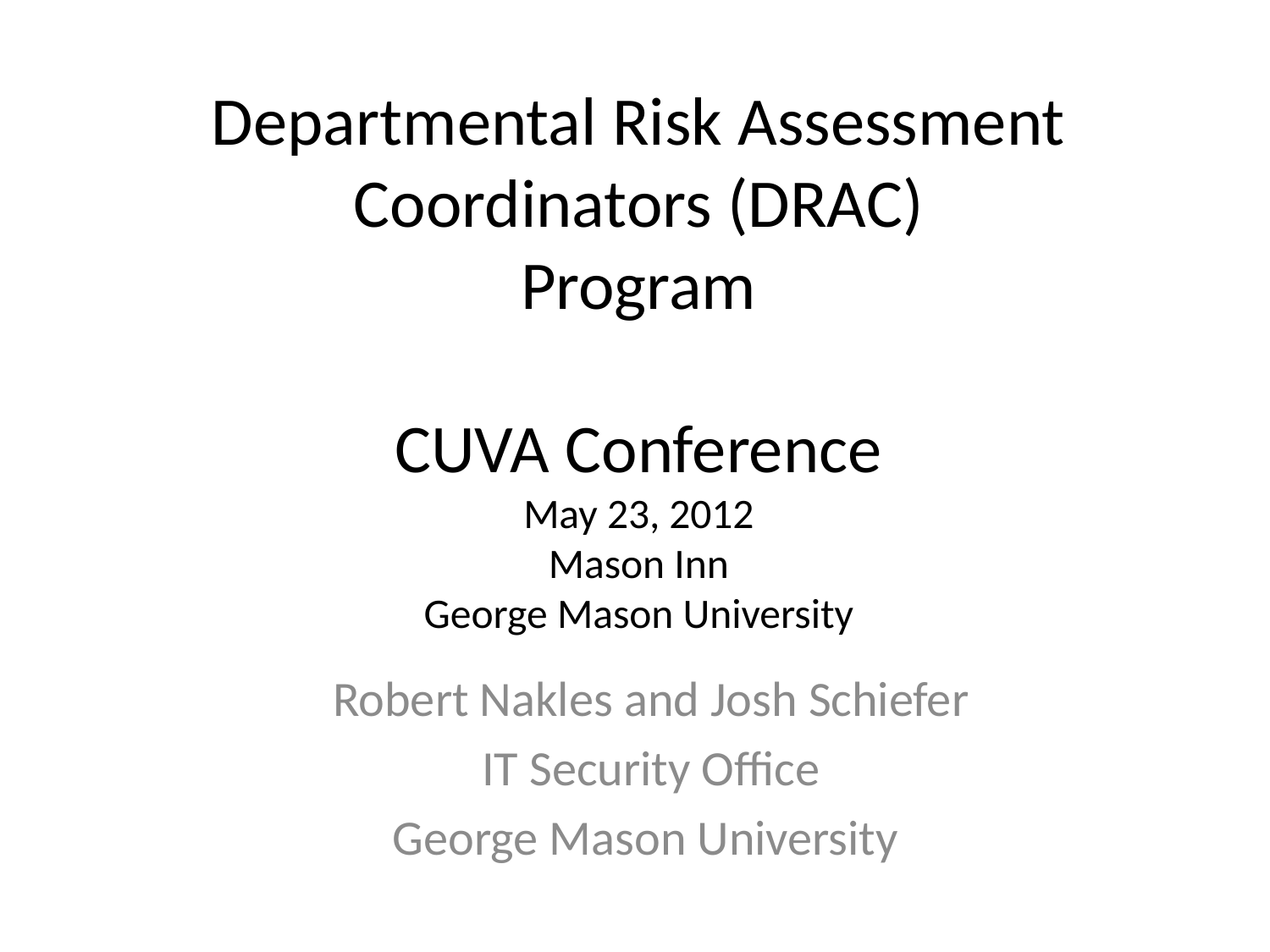

# Departmental Risk Assessment Coordinators (DRAC) Program CUVA Conference May 23, 2012 Mason Inn George Mason University
Robert Nakles and Josh Schiefer
IT Security Office
George Mason University